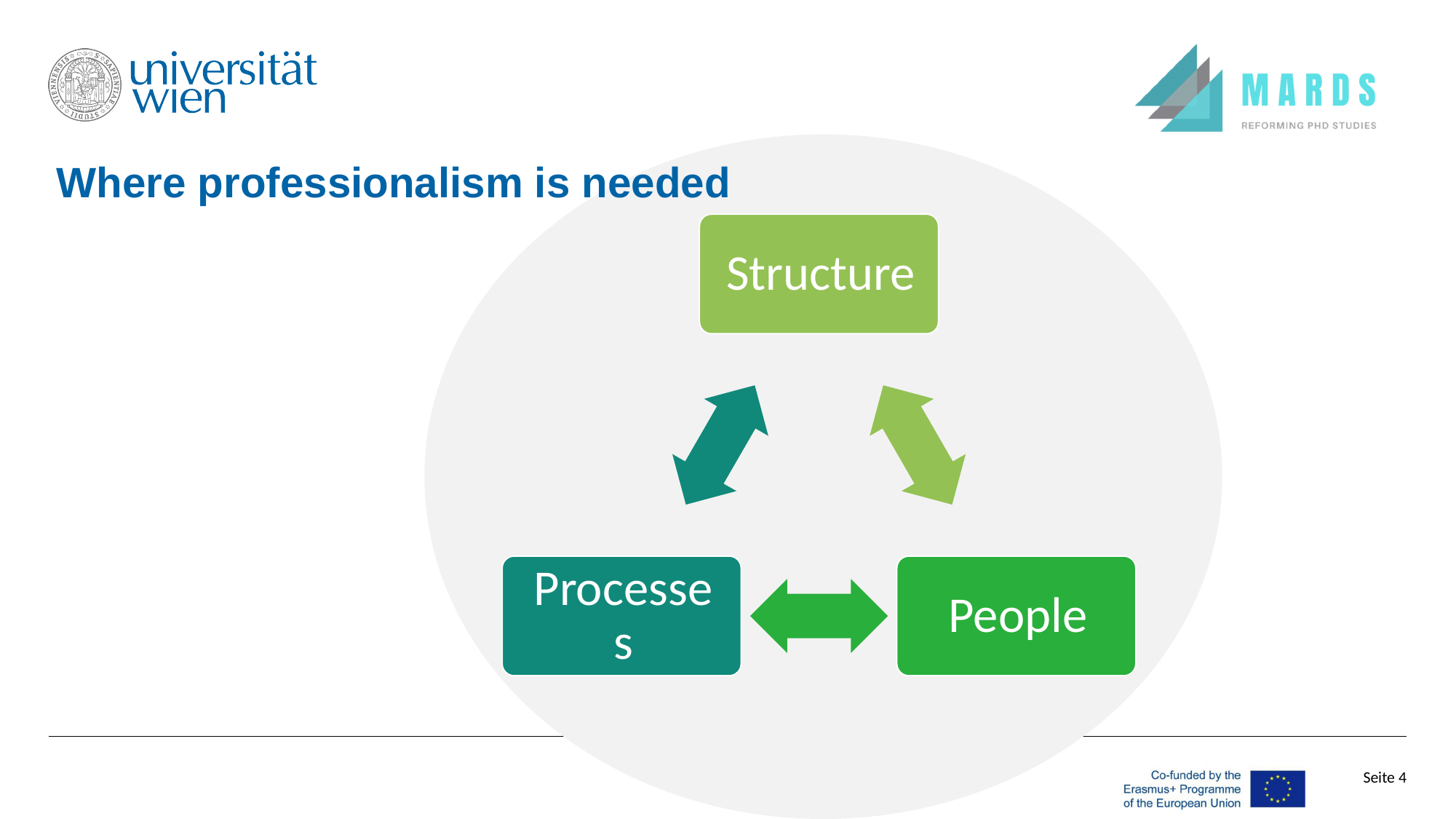

# Where professionalism is needed

Structure

People

Processes

Seite 4